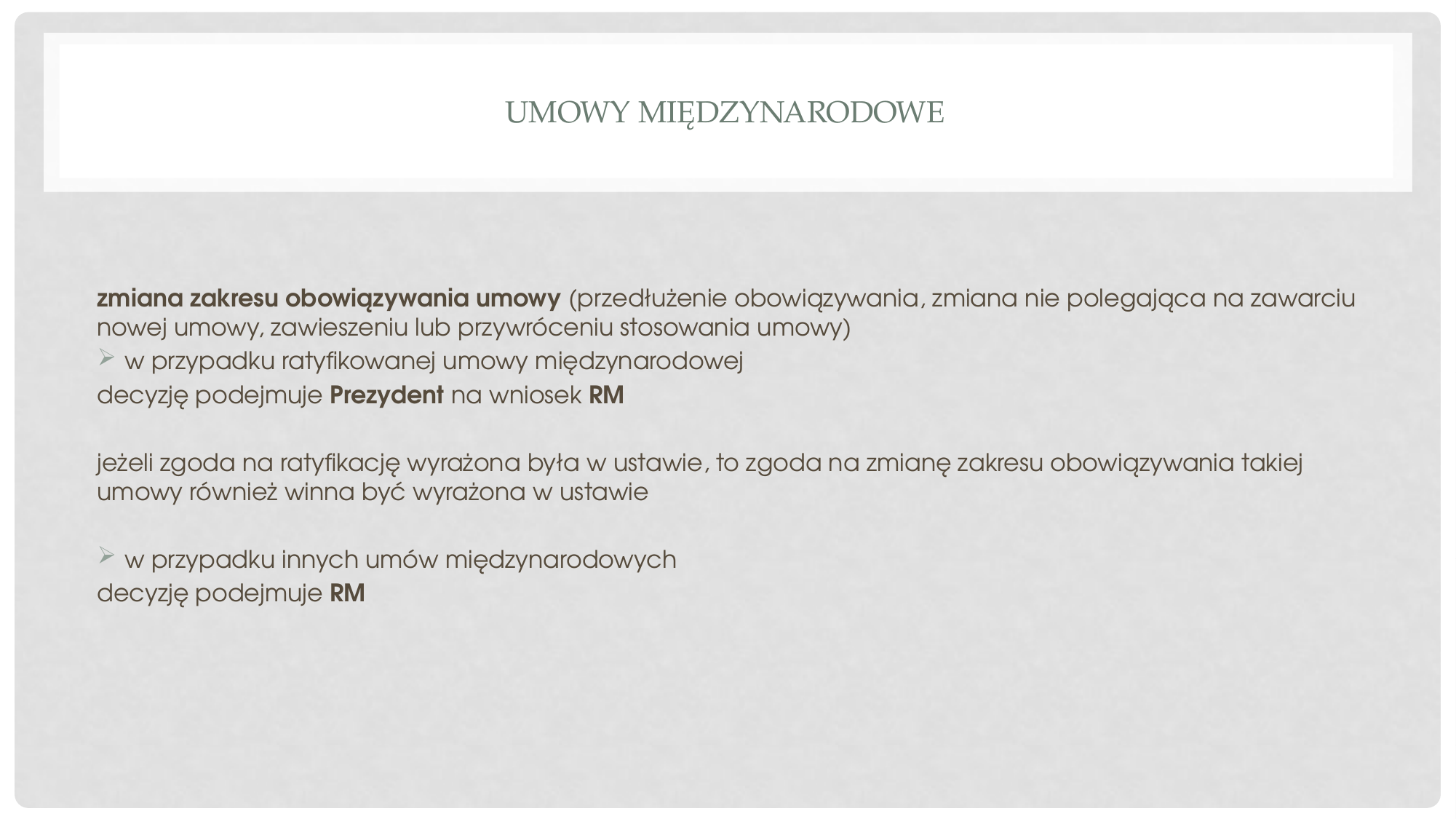

# Umowy międzynarodowe

zmiana zakresu obowiązywania umowy (przedłużenie obowiązywania, zmiana nie polegająca na zawarciu nowej umowy, zawieszeniu lub przywróceniu stosowania umowy)
w przypadku ratyfikowanej umowy międzynarodowej
decyzję podejmuje Prezydent na wniosek RM

jeżeli zgoda na ratyfikację wyrażona była w ustawie, to zgoda na zmianę zakresu obowiązywania takiej umowy również winna być wyrażona w ustawie

w przypadku innych umów międzynarodowych
decyzję podejmuje RM